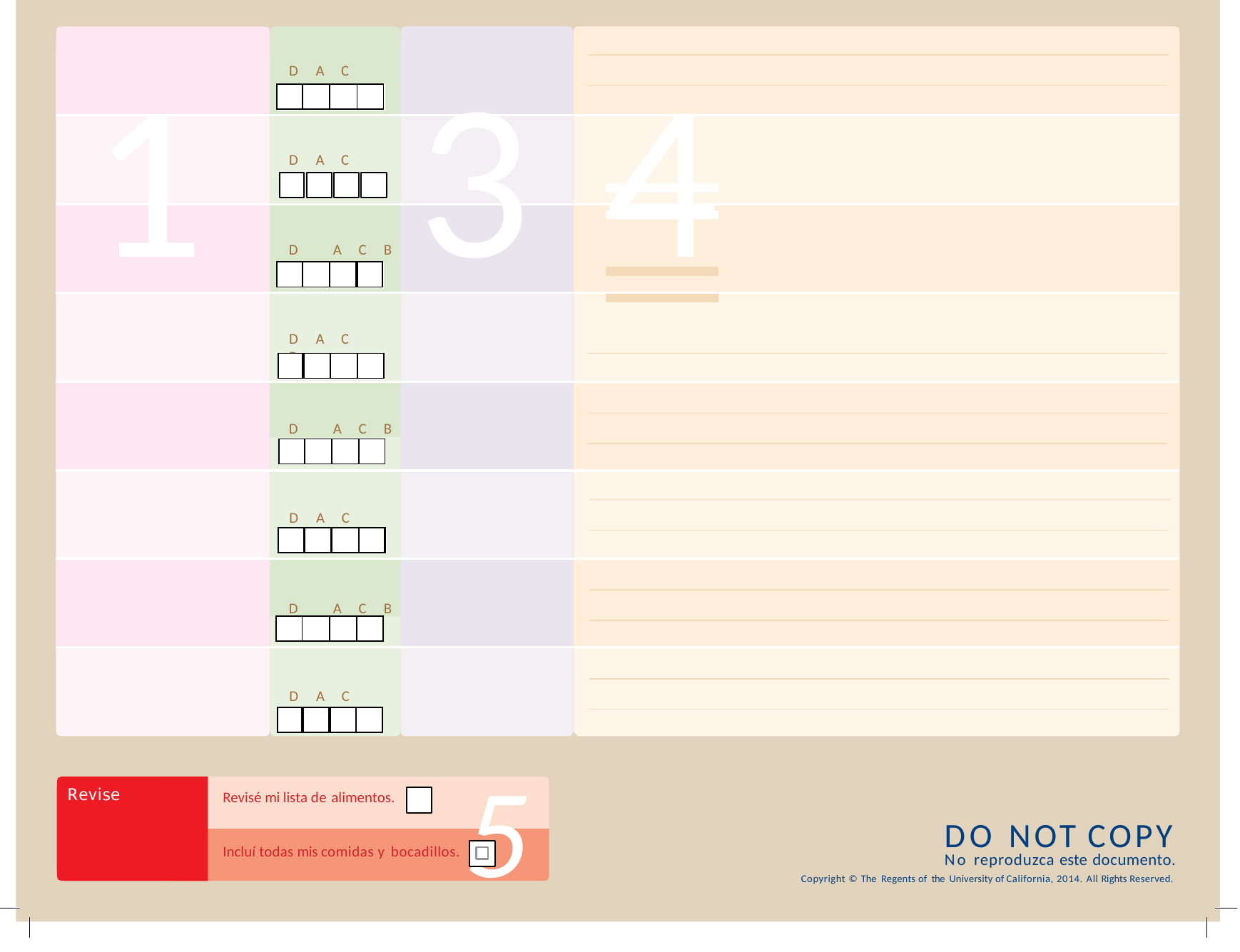

1	3 4
D	A	C	B
|  |  |  |  |
| --- | --- | --- | --- |

D	A	C	B
D	A	C	B
|  |  |  |  |
| --- | --- | --- | --- |

D	A	C	B
|  |  |  |  |
| --- | --- | --- | --- |

D	A	C	B
|  |  |  |  |
| --- | --- | --- | --- |
D	A	C	B
|  |  |  |  |
| --- | --- | --- | --- |

D	A	C	B
|  |  |  |  |
| --- | --- | --- | --- |
D	A	C	B
|  |  |  |  |
| --- | --- | --- | --- |
5

Revise
Revisé mi lista de alimentos.

DO NOT COPY

Incluí todas mis comidas y bocadillos.
No reproduzca este documento.
Copyright ©  The  Regents of  the  University of California, 2014. All Rights Reserved.